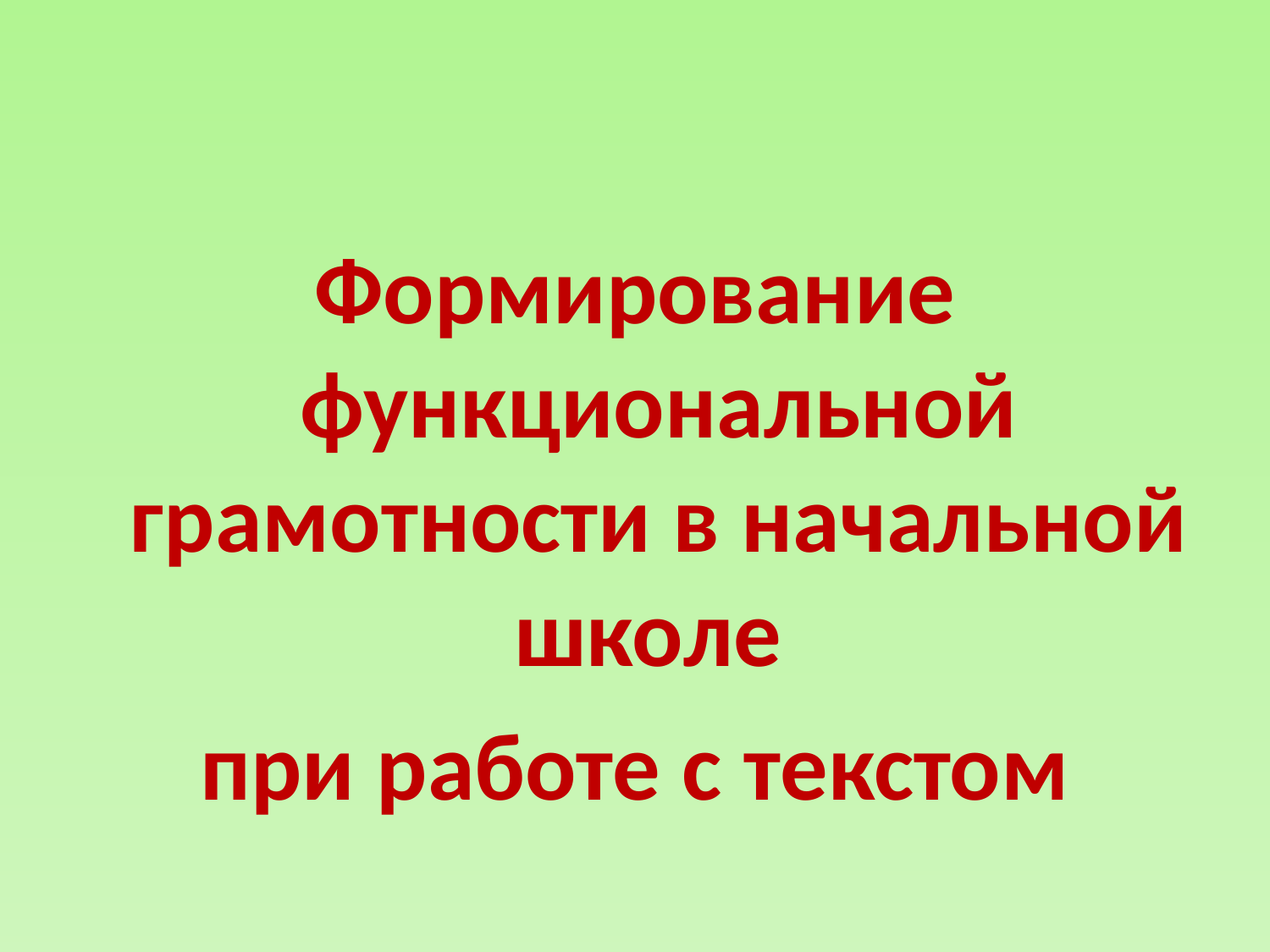

#
Формирование функциональной грамотности в начальной школе
при работе с текстом